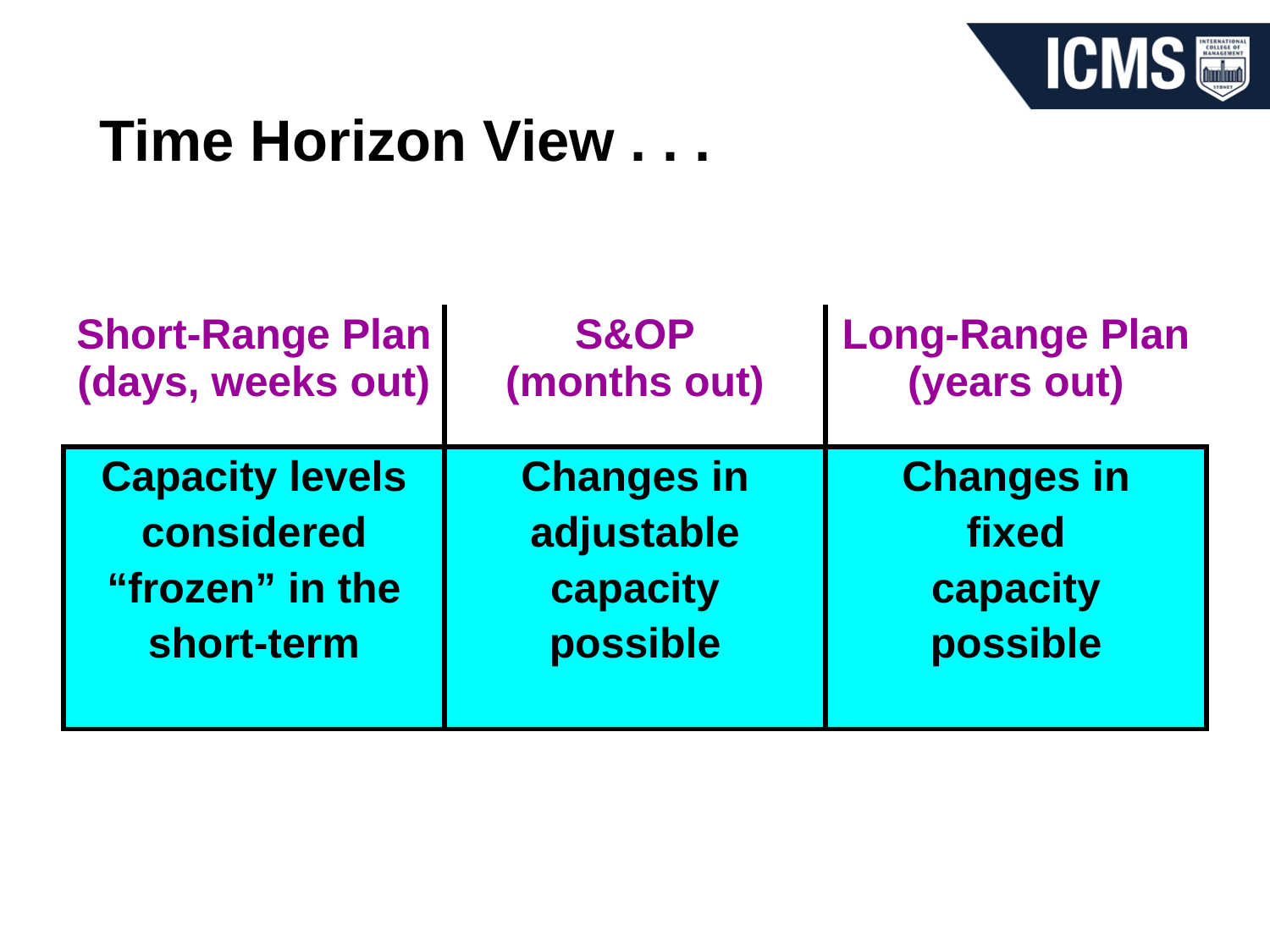

# Time Horizon View . . .
| Short-Range Plan (days, weeks out) | S&OP (months out) | Long-Range Plan (years out) |
| --- | --- | --- |
| Capacity levels considered “frozen” in the short-term | Changes in adjustable capacity possible | Changes in fixed capacity possible |